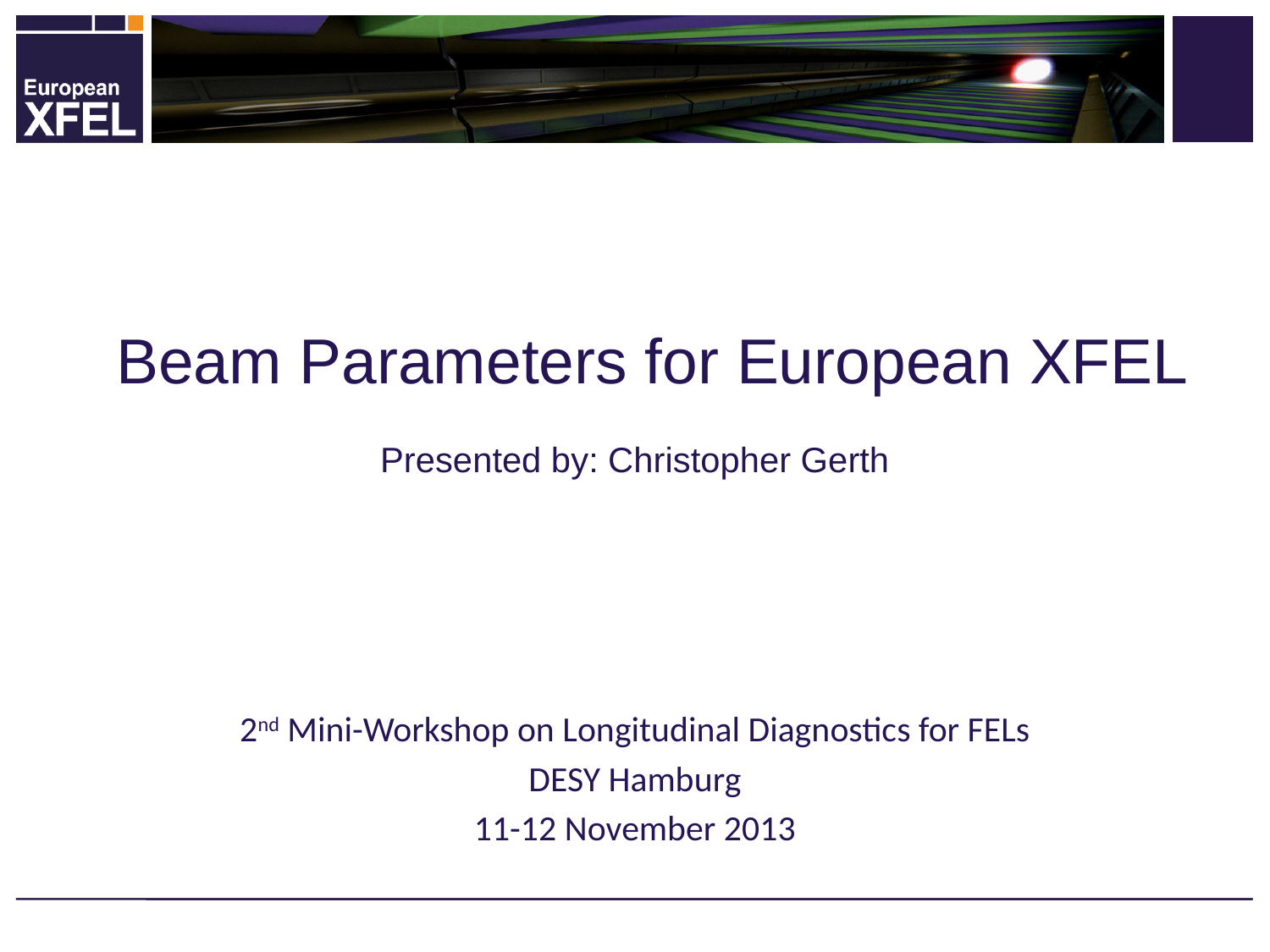

Beam Parameters for European XFEL
Presented by: Christopher Gerth
2nd Mini-Workshop on Longitudinal Diagnostics for FELs
DESY Hamburg
11-12 November 2013